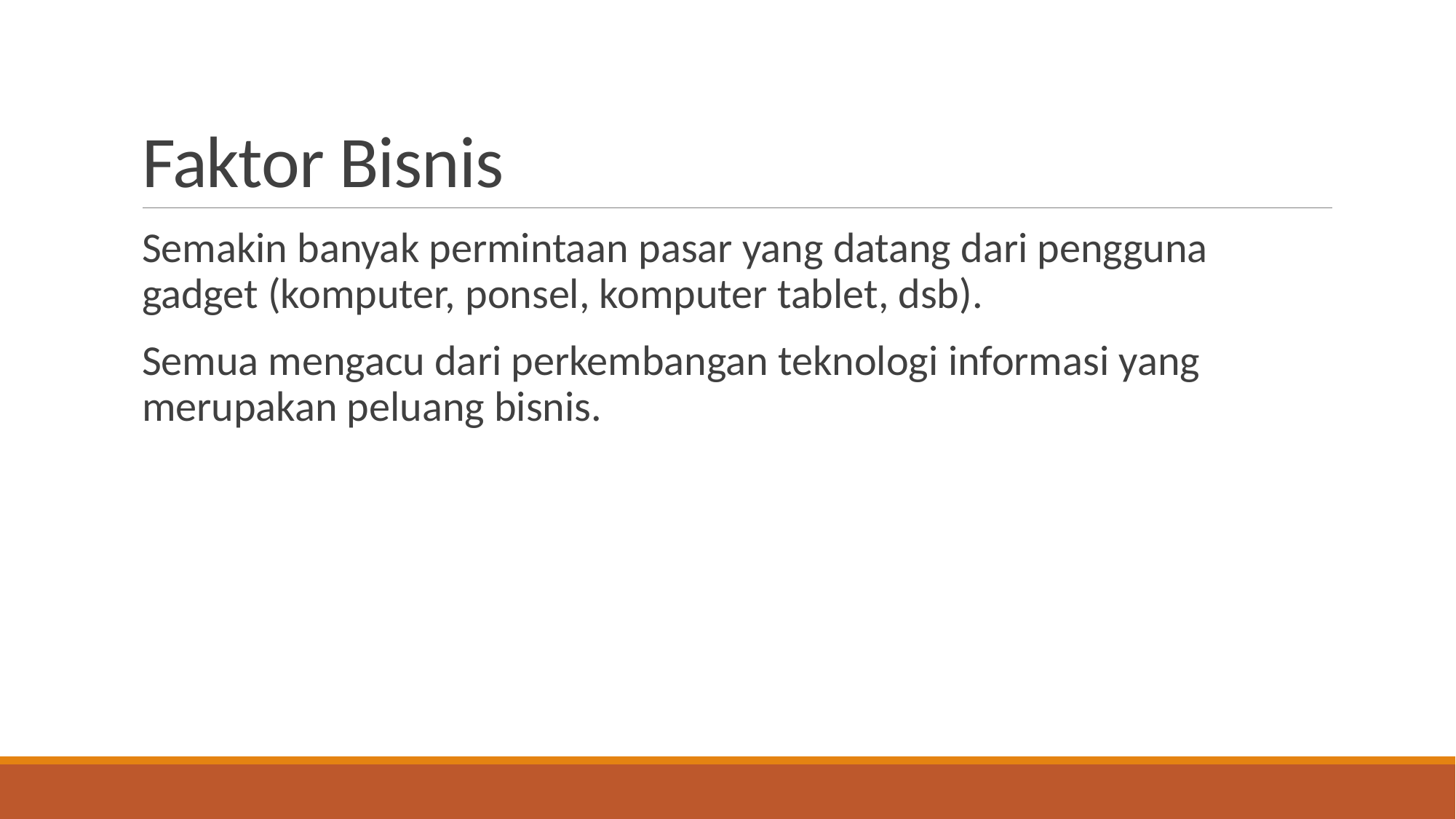

# Faktor Bisnis
Semakin banyak permintaan pasar yang datang dari pengguna gadget (komputer, ponsel, komputer tablet, dsb).
Semua mengacu dari perkembangan teknologi informasi yang merupakan peluang bisnis.